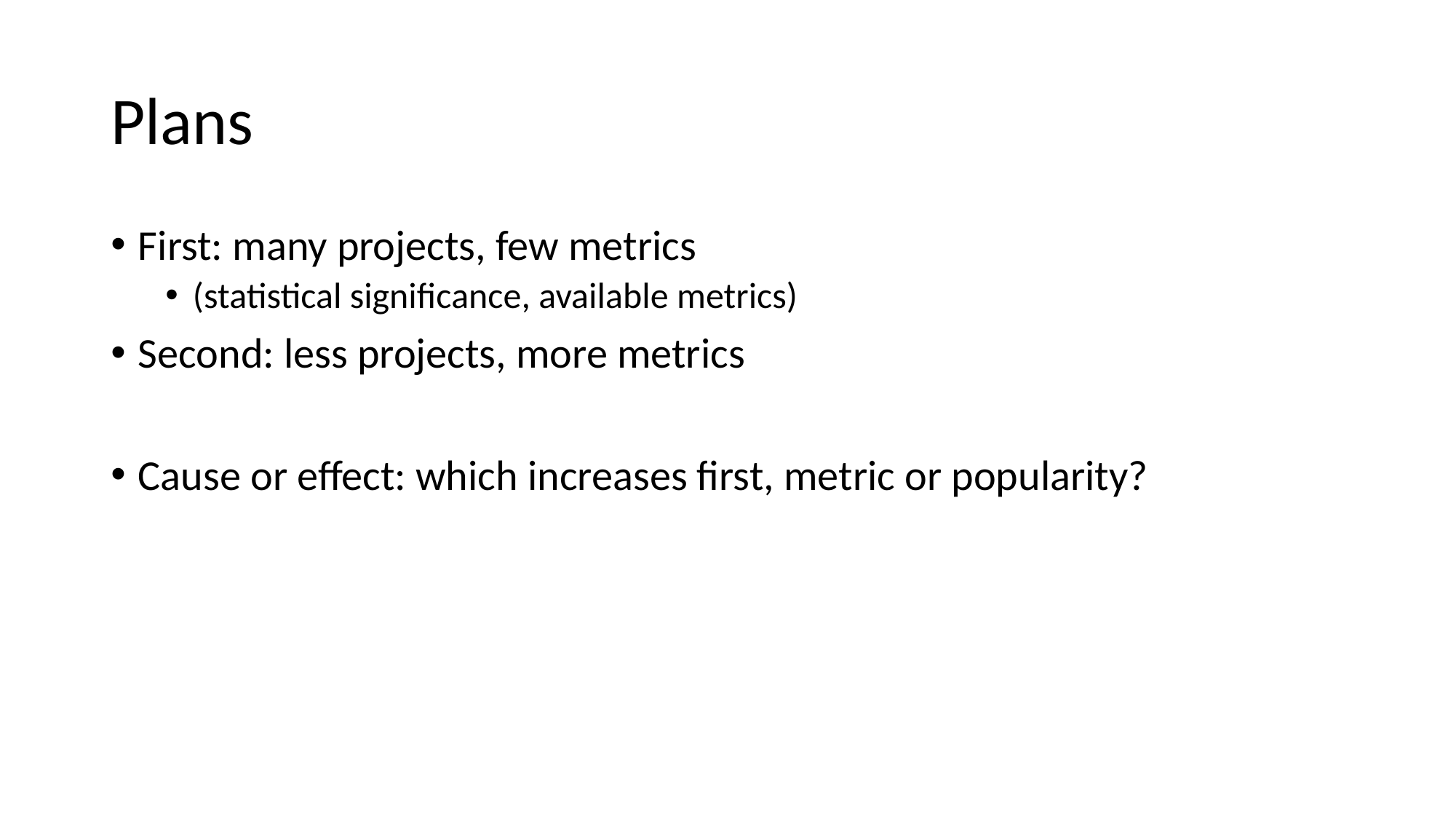

# Plans
First: many projects, few metrics
(statistical significance, available metrics)
Second: less projects, more metrics

Cause or effect: which increases first, metric or popularity?